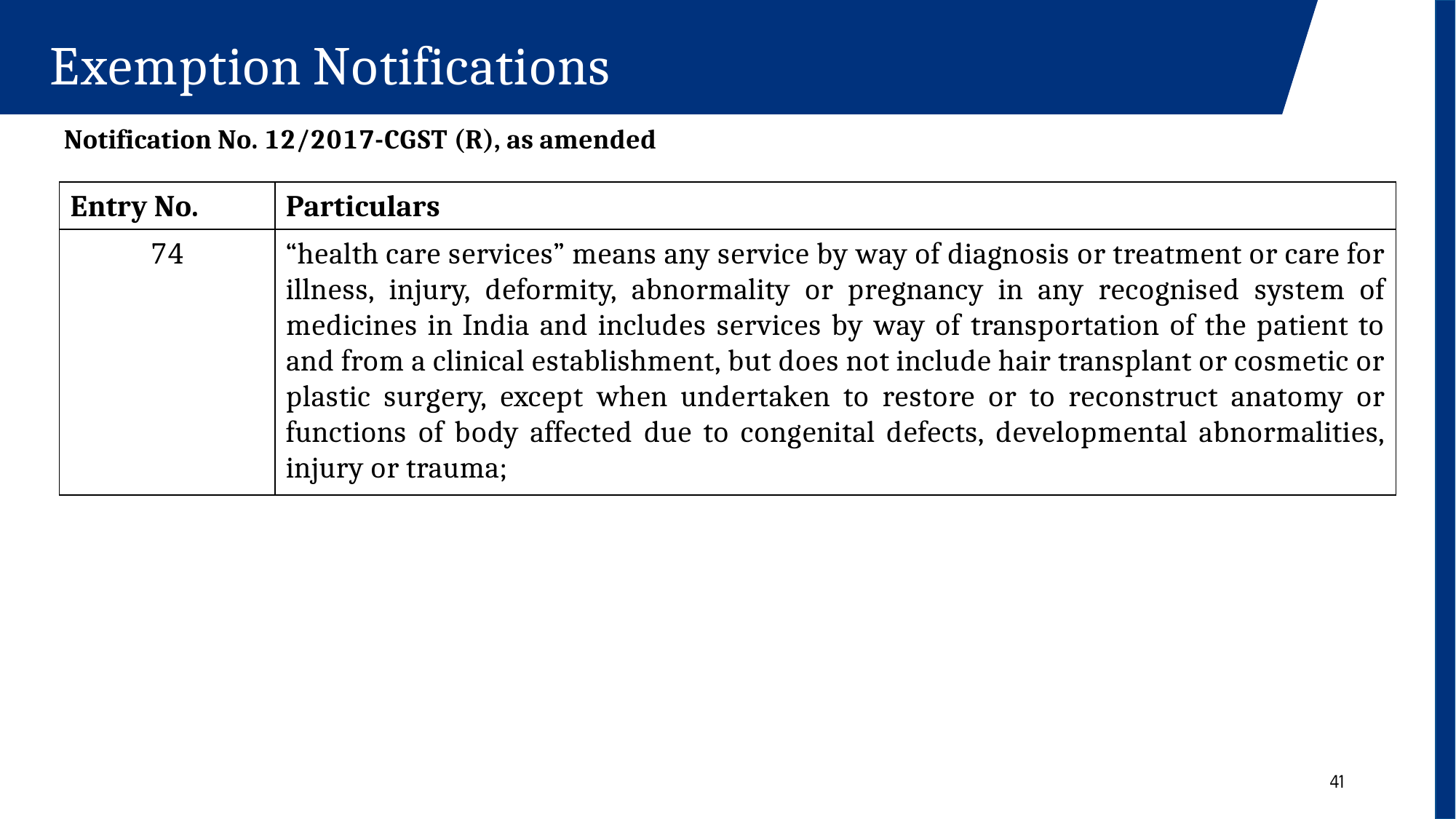

Exemption Notifications

Notification No. 12/2017-CGST (R), as amended
| Entry No. | Particulars |
| --- | --- |
| 74 | “health care services” means any service by way of diagnosis or treatment or care for illness, injury, deformity, abnormality or pregnancy in any recognised system of medicines in India and includes services by way of transportation of the patient to and from a clinical establishment, but does not include hair transplant or cosmetic or plastic surgery, except when undertaken to restore or to reconstruct anatomy or functions of body affected due to congenital defects, developmental abnormalities, injury or trauma; |
41